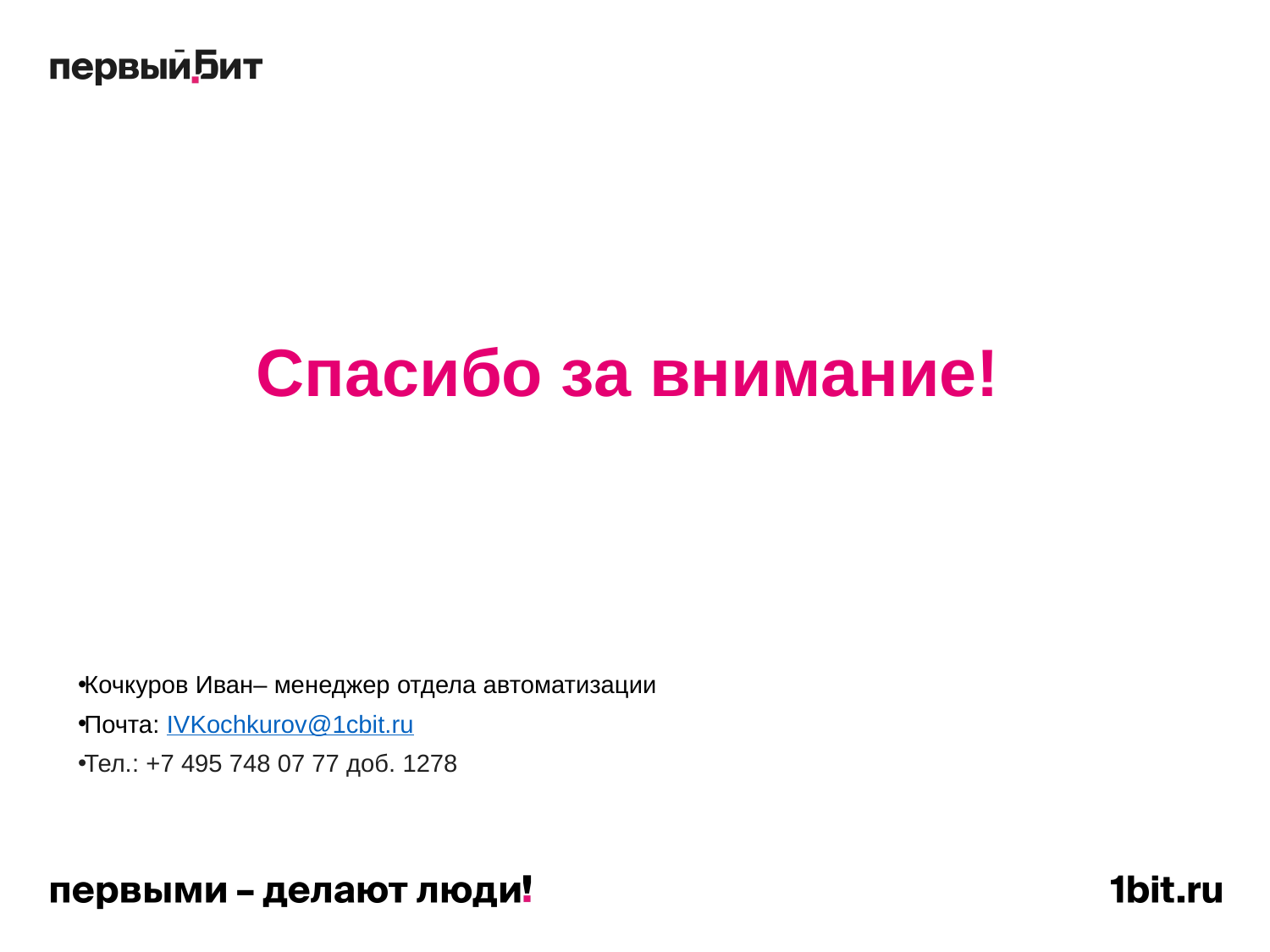

# Спасибо за внимание!
Кочкуров Иван– менеджер отдела автоматизации
Почта: IVKochkurov@1cbit.ru
Тел.: +7 495 748 07 77 доб. 1278